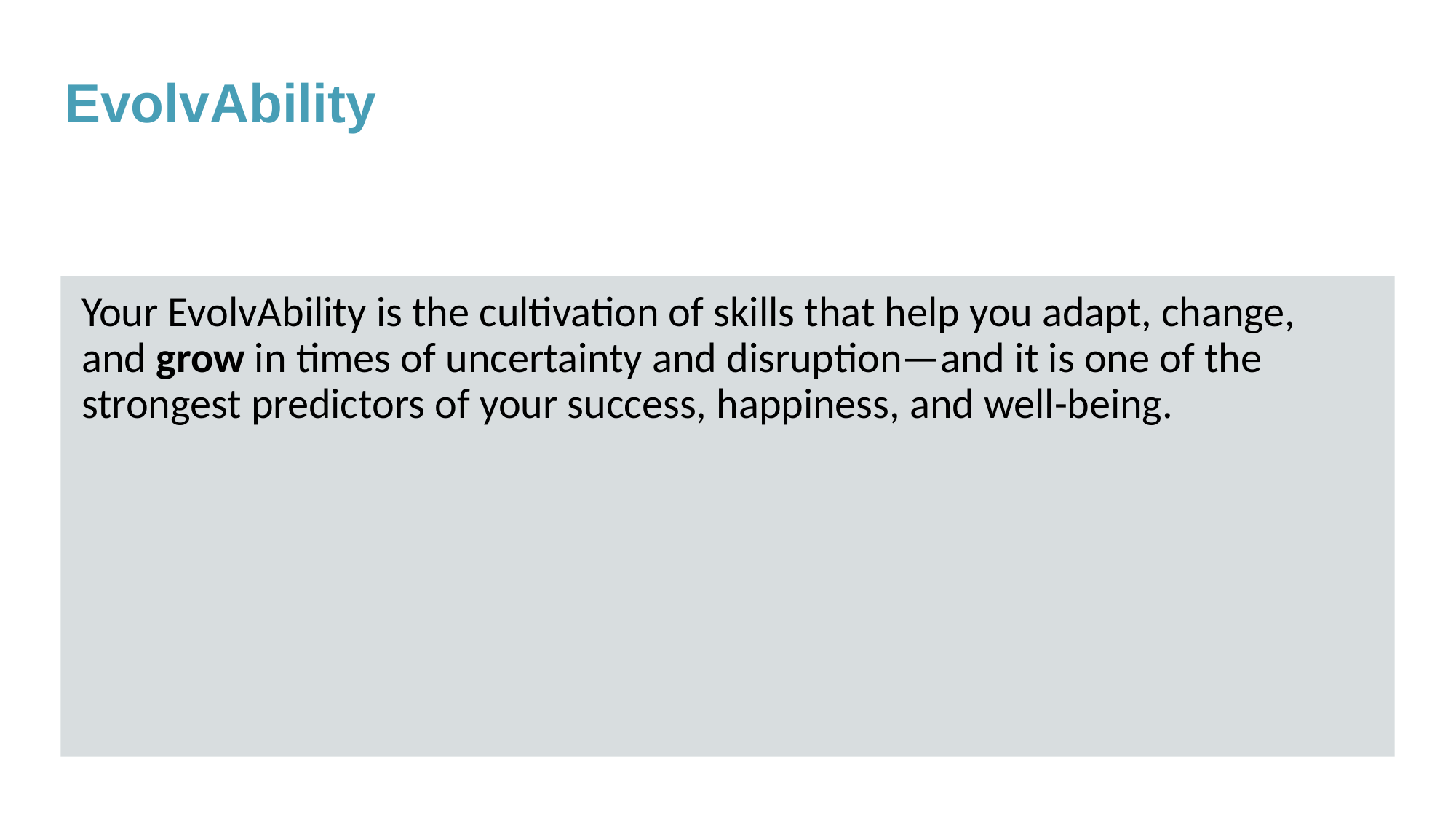

# EvolvAbility

Your EvolvAbility is the cultivation of skills that help you adapt, change, and grow in times of uncertainty and disruption—and it is one of the strongest predictors of your success, happiness, and well-being.